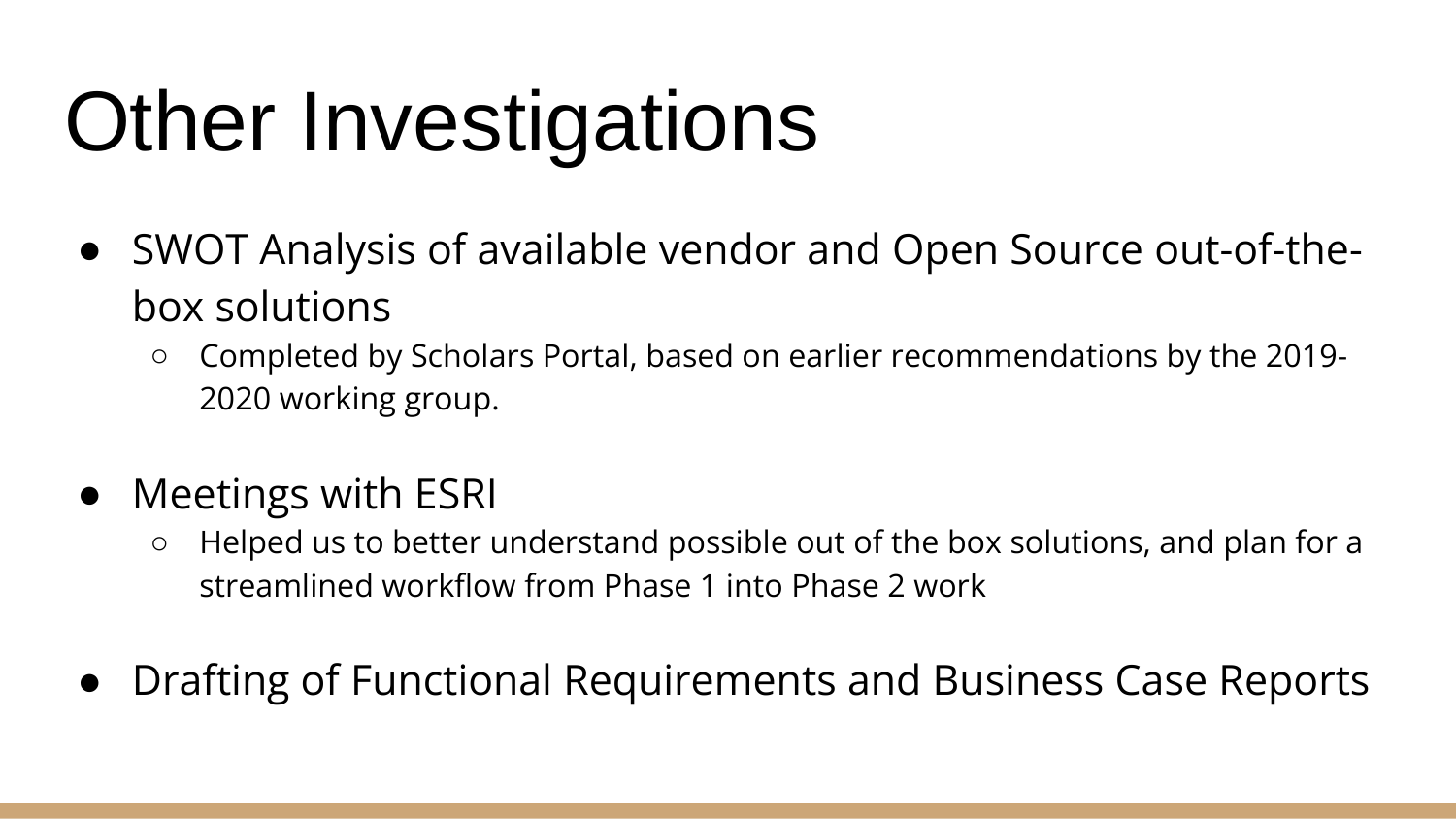

# Other Investigations

SWOT Analysis of available vendor and Open Source out-of-the-box solutions
Completed by Scholars Portal, based on earlier recommendations by the 2019-2020 working group.
Meetings with ESRI
Helped us to better understand possible out of the box solutions, and plan for a streamlined workflow from Phase 1 into Phase 2 work
Drafting of Functional Requirements and Business Case Reports